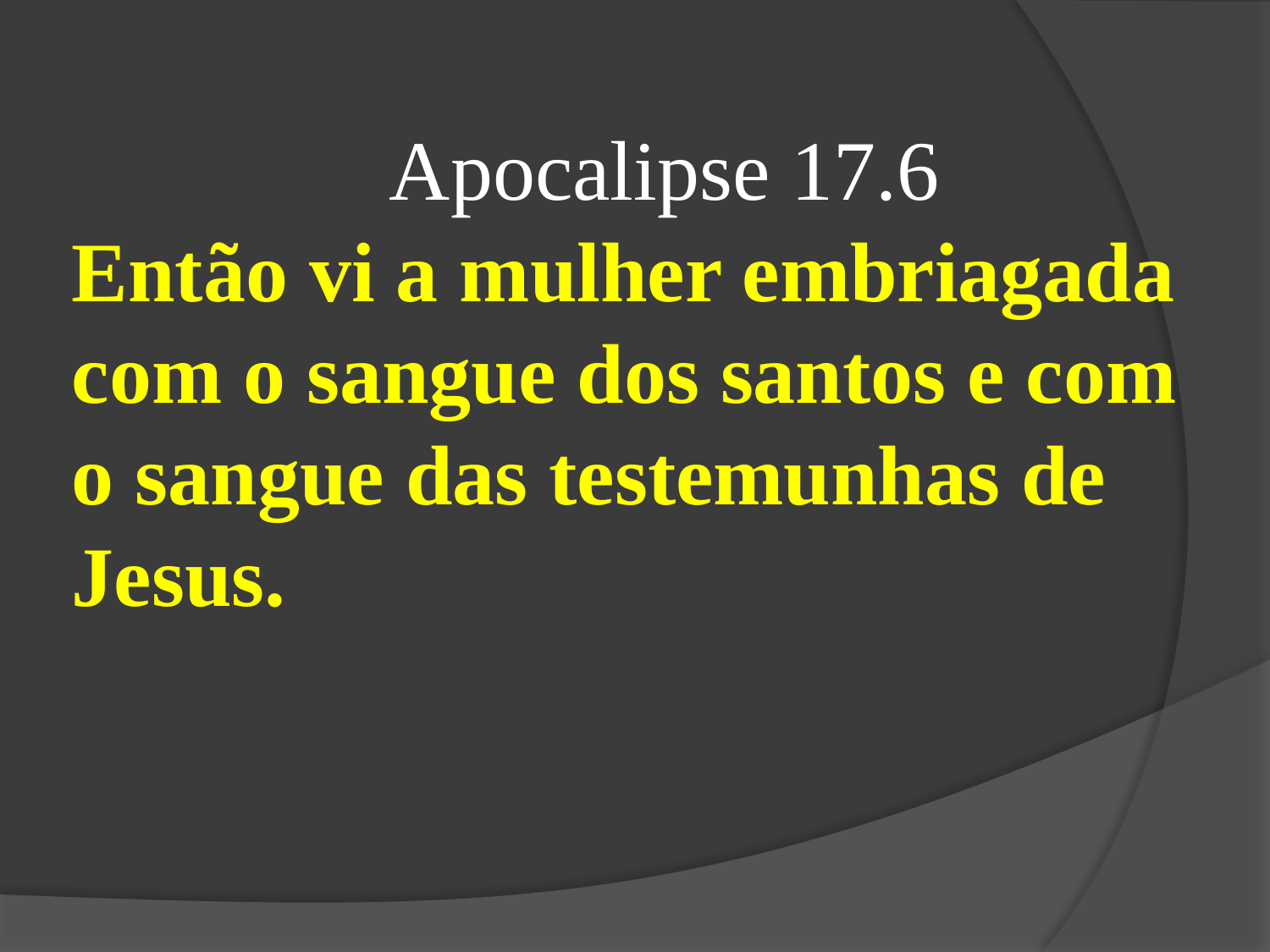

Apocalipse 17.6
Então vi a mulher embriagada com o sangue dos santos e com o sangue das testemunhas de Jesus.